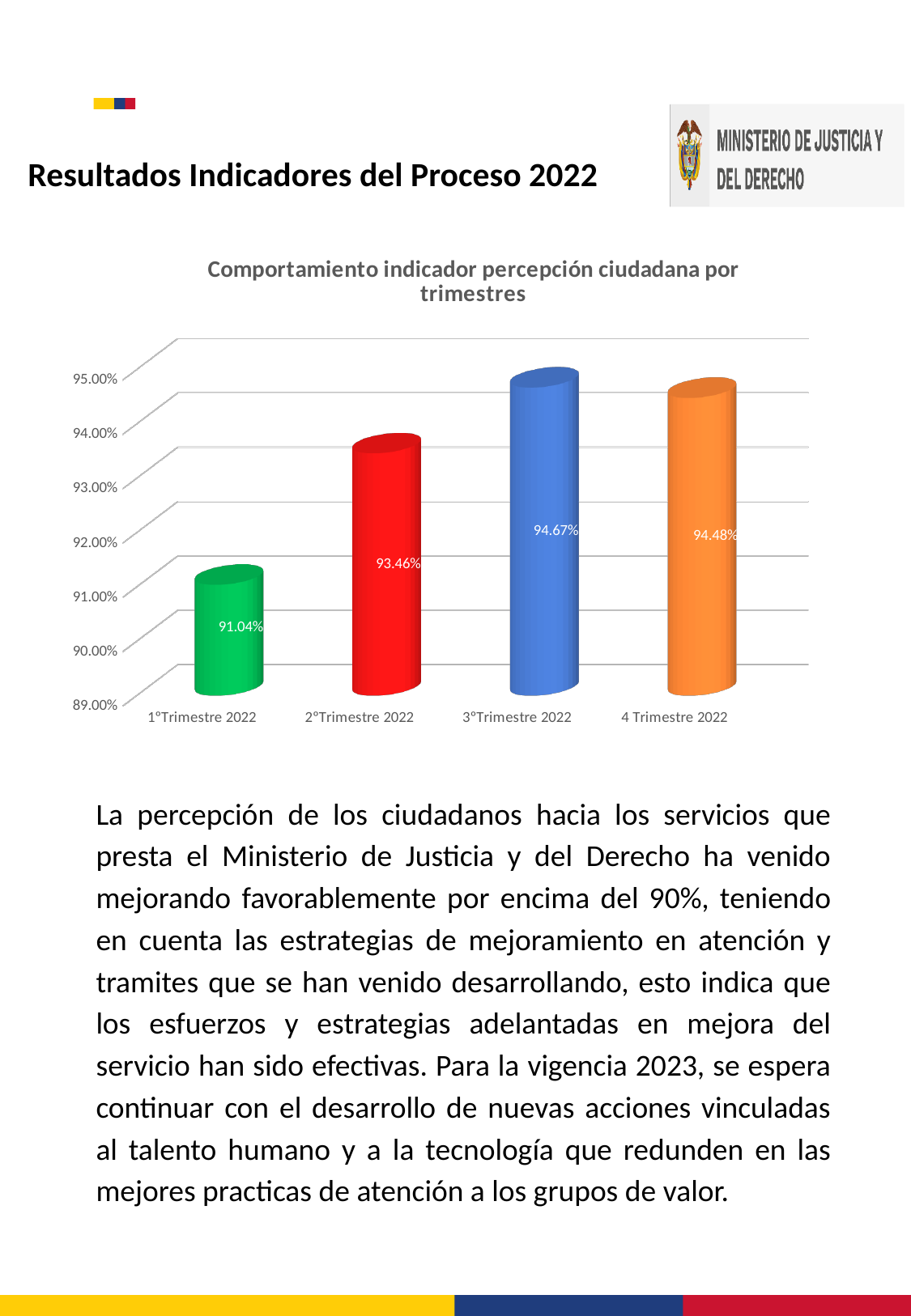

Resultados Indicadores del Proceso 2022

[unsupported chart]

La percepción de los ciudadanos hacia los servicios que presta el Ministerio de Justicia y del Derecho ha venido mejorando favorablemente por encima del 90%, teniendo en cuenta las estrategias de mejoramiento en atención y tramites que se han venido desarrollando, esto indica que los esfuerzos y estrategias adelantadas en mejora del servicio han sido efectivas. Para la vigencia 2023, se espera continuar con el desarrollo de nuevas acciones vinculadas al talento humano y a la tecnología que redunden en las mejores practicas de atención a los grupos de valor.